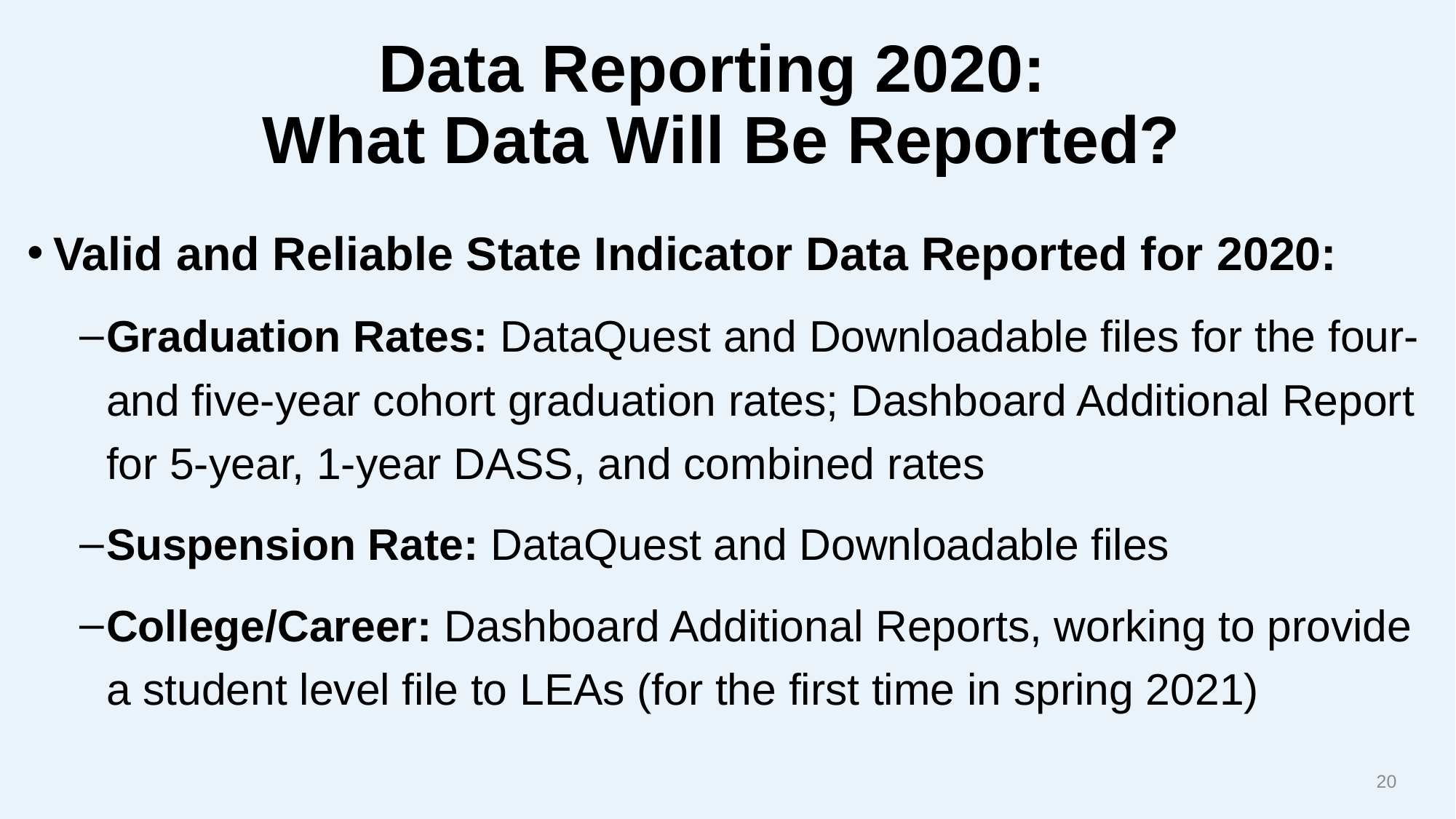

# Data Reporting 2020: What Data Will Be Reported?
Valid and Reliable State Indicator Data Reported for 2020:
Graduation Rates: DataQuest and Downloadable files for the four- and five-year cohort graduation rates; Dashboard Additional Report for 5-year, 1-year DASS, and combined rates
Suspension Rate: DataQuest and Downloadable files
College/Career: Dashboard Additional Reports, working to provide a student level file to LEAs (for the first time in spring 2021)
20